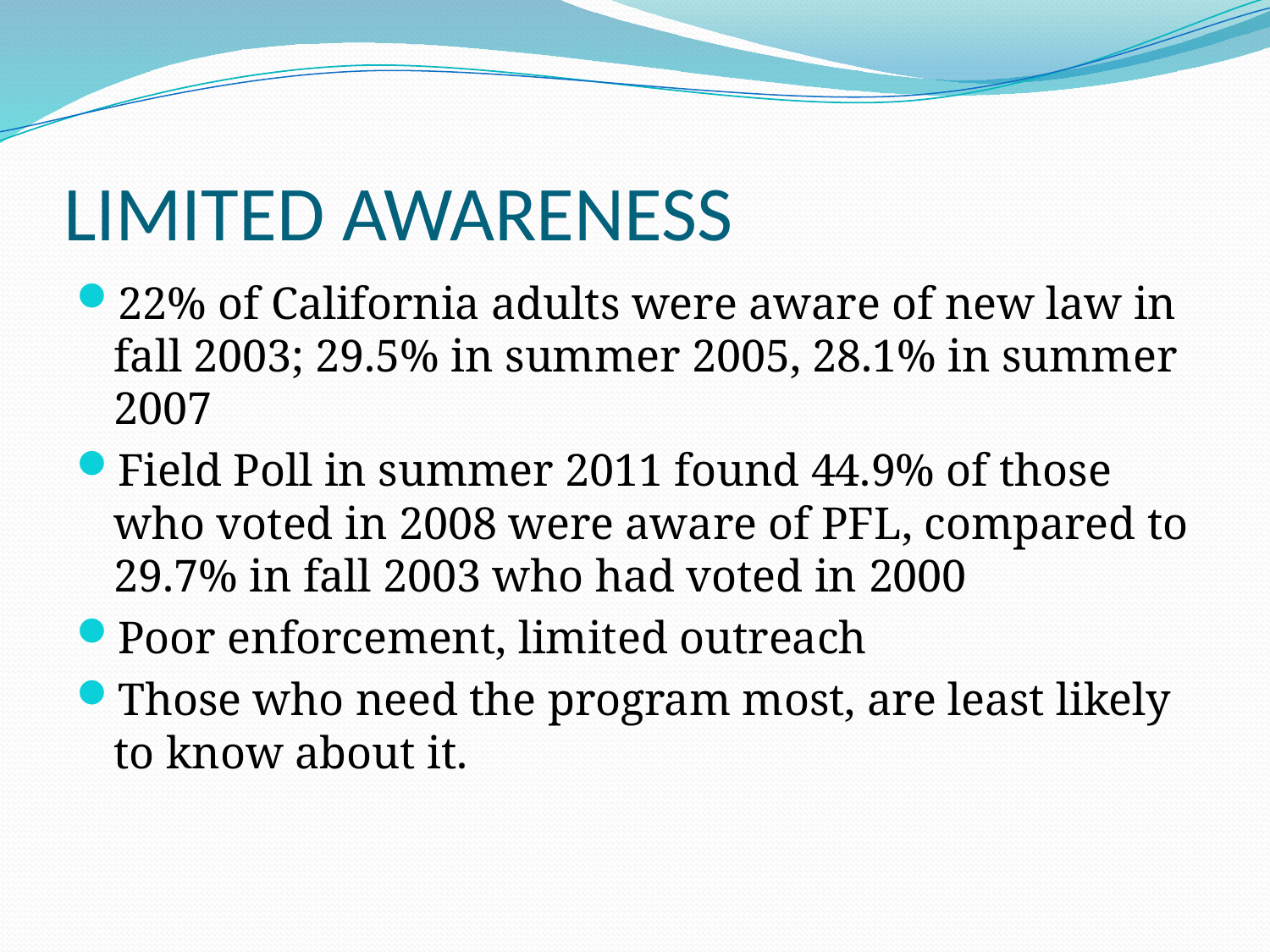

# LIMITED AWARENESS
22% of California adults were aware of new law in fall 2003; 29.5% in summer 2005, 28.1% in summer 2007
Field Poll in summer 2011 found 44.9% of those who voted in 2008 were aware of PFL, compared to 29.7% in fall 2003 who had voted in 2000
Poor enforcement, limited outreach
Those who need the program most, are least likely to know about it.